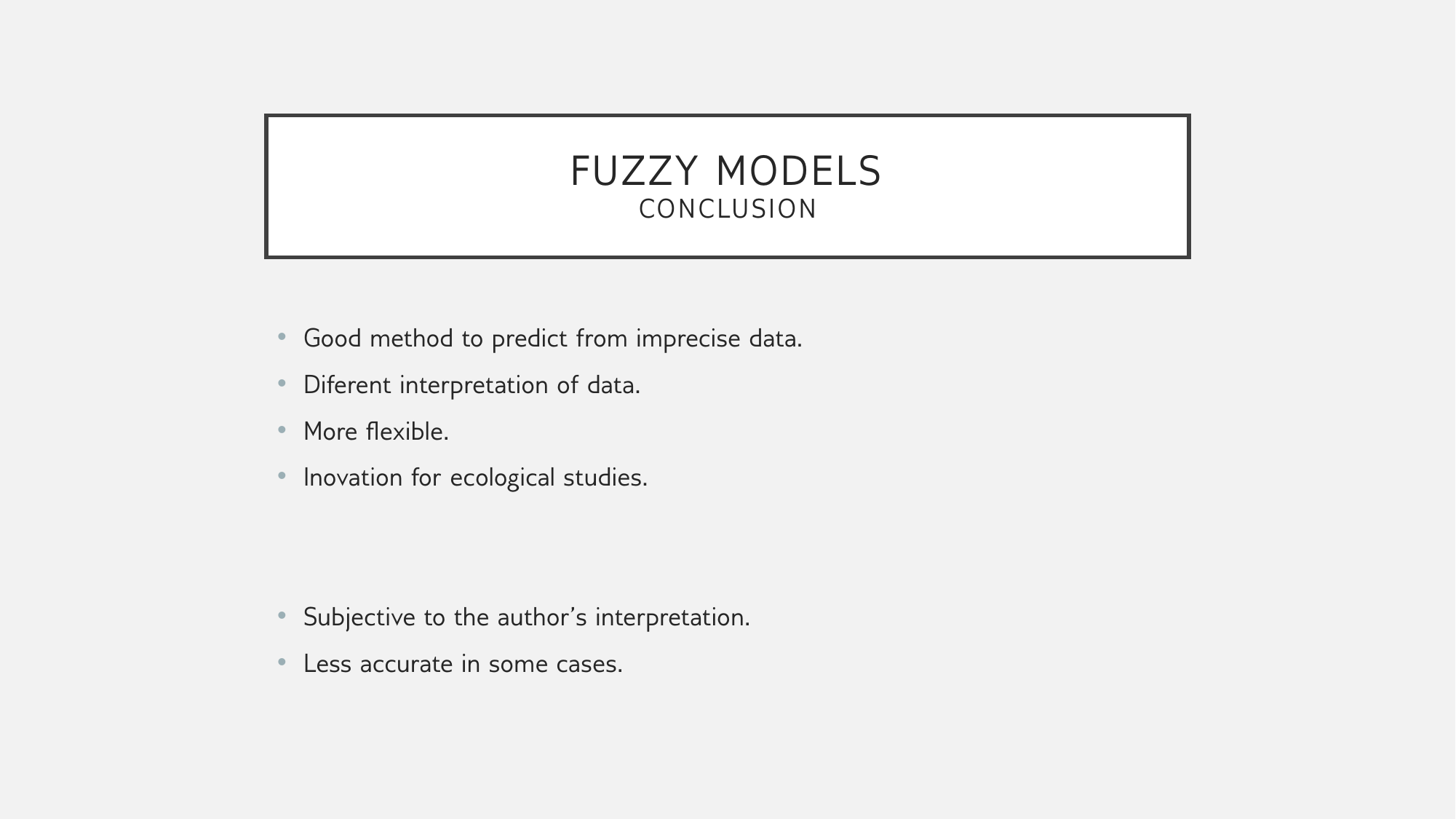

# Fuzzy models conclusion
Good method to predict from imprecise data.
Diferent interpretation of data.
More flexible.
Inovation for ecological studies.

Subjective to the author’s interpretation.
Less accurate in some cases.